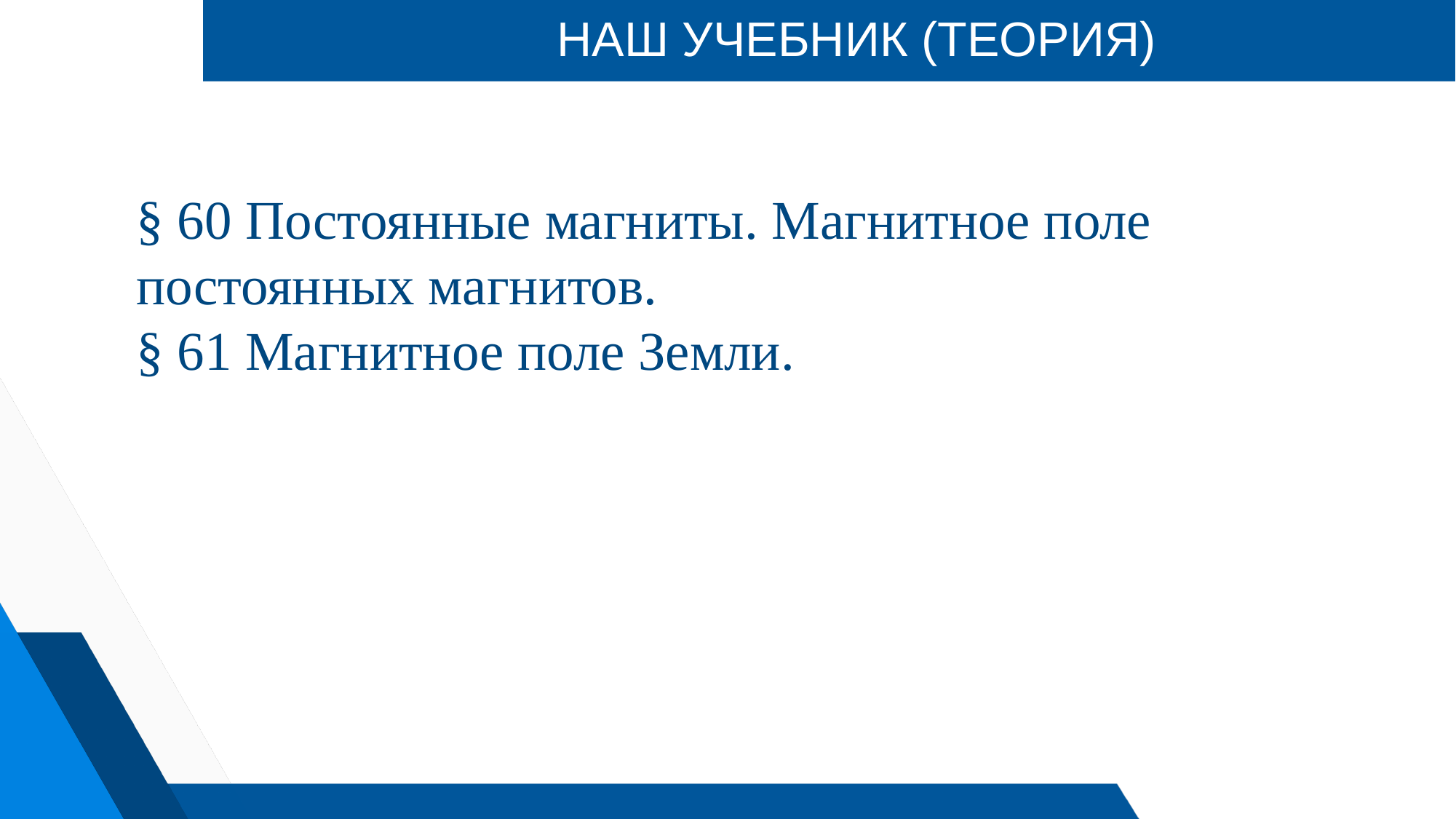

# НАШ УЧЕБНИК (ТЕОРИЯ)
§ 60 Постоянные магниты. Магнитное поле постоянных магнитов.
§ 61 Магнитное поле Земли.